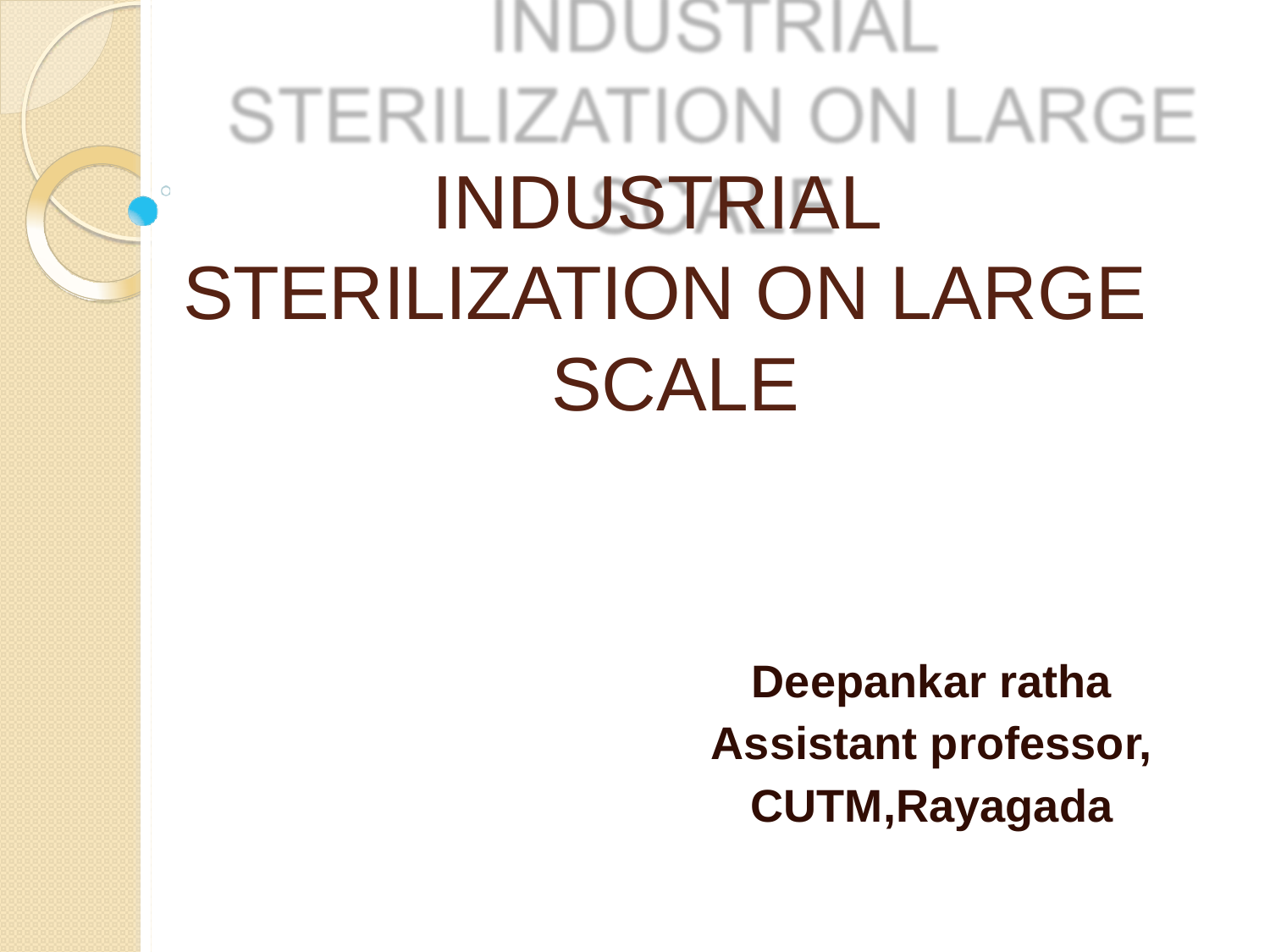

# INDUSTRIAL  STERILIZATION ON LARGE  SCALE

Deepankar ratha
Assistant professor,
CUTM,Rayagada